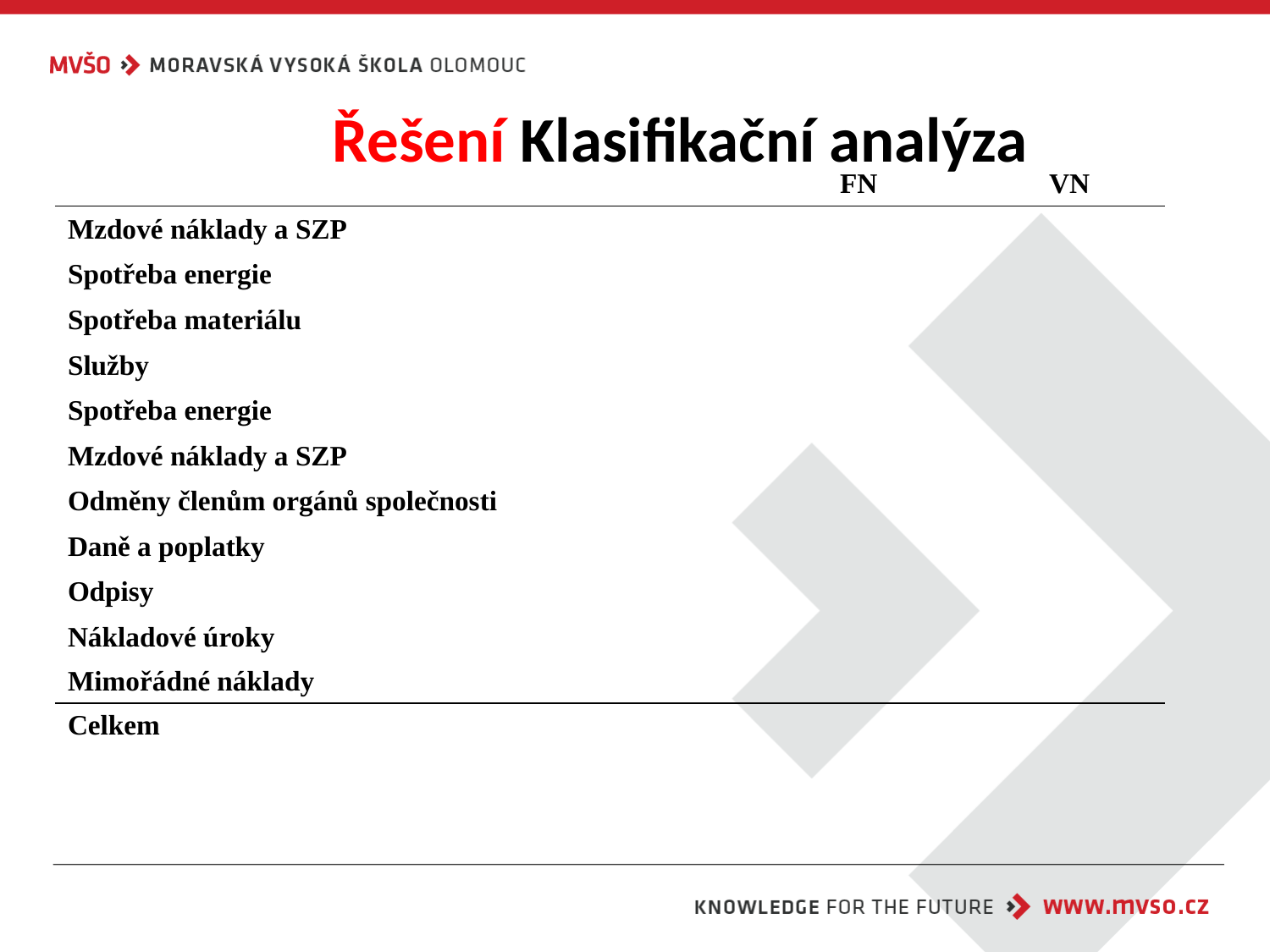

# Řešení Klasifikační analýza
|  |  |  | FN | VN |
| --- | --- | --- | --- | --- |
| Mzdové náklady a SZP |  |  |  |  |
| Spotřeba energie |  |  |  |  |
| Spotřeba materiálu |  |  |  |  |
| Služby |  |  |  |  |
| Spotřeba energie |  |  |  |  |
| Mzdové náklady a SZP |  |  |  |  |
| Odměny členům orgánů společnosti |  |  |  |  |
| Daně a poplatky |  |  |  |  |
| Odpisy |  |  |  |  |
| Nákladové úroky |  |  |  |  |
| Mimořádné náklady |  |  |  |  |
| Celkem |  |  |  |  |